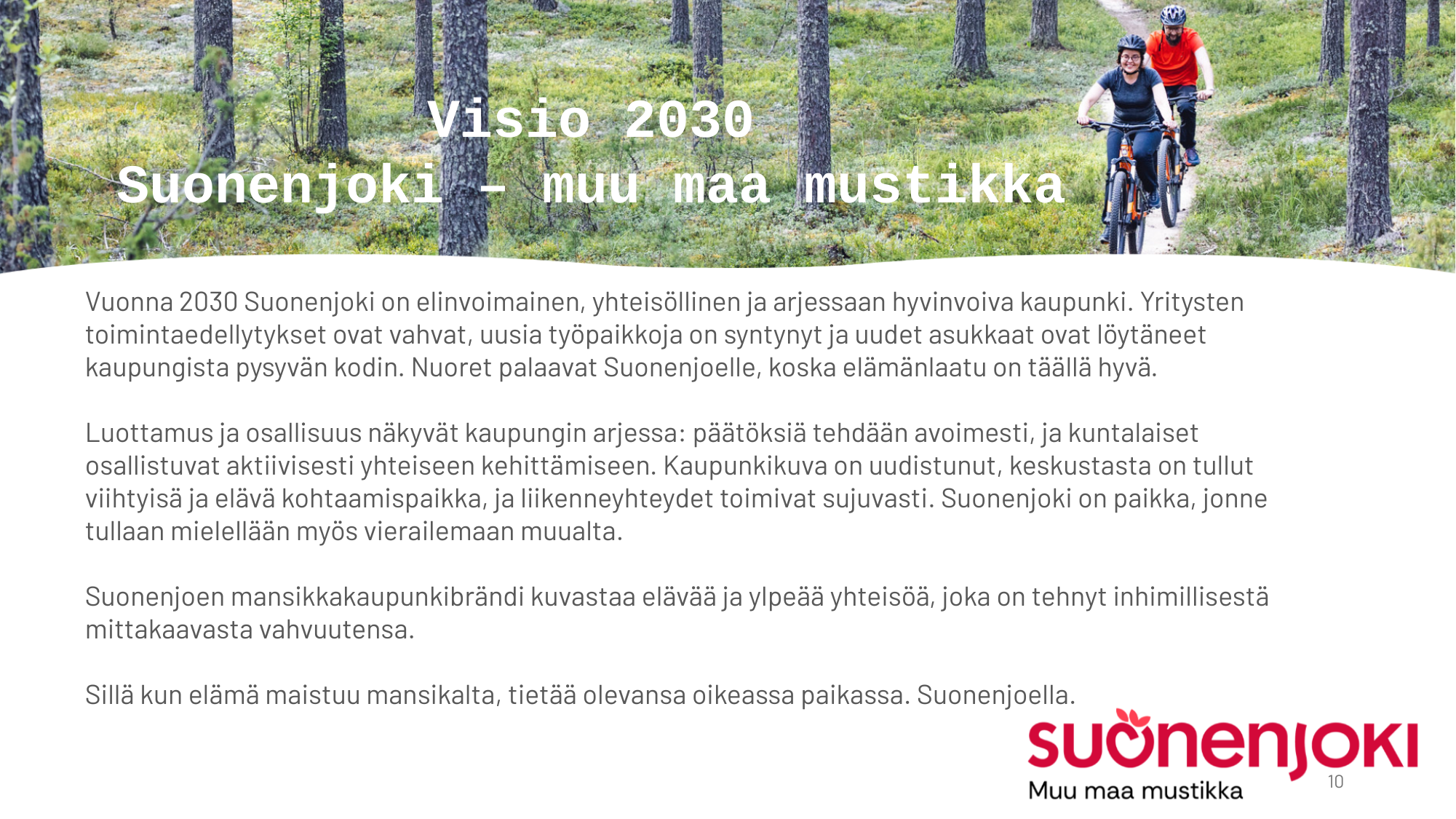

Visio 2030
Suonenjoki – muu maa mustikka
Vuonna 2030 Suonenjoki on elinvoimainen, yhteisöllinen ja arjessaan hyvinvoiva kaupunki. Yritysten toimintaedellytykset ovat vahvat, uusia työpaikkoja on syntynyt ja uudet asukkaat ovat löytäneet kaupungista pysyvän kodin. Nuoret palaavat Suonenjoelle, koska elämänlaatu on täällä hyvä.

Luottamus ja osallisuus näkyvät kaupungin arjessa: päätöksiä tehdään avoimesti, ja kuntalaiset osallistuvat aktiivisesti yhteiseen kehittämiseen. Kaupunkikuva on uudistunut, keskustasta on tullut viihtyisä ja elävä kohtaamispaikka, ja liikenneyhteydet toimivat sujuvasti. Suonenjoki on paikka, jonne tullaan mielellään myös vierailemaan muualta.

Suonenjoen mansikkakaupunkibrändi kuvastaa elävää ja ylpeää yhteisöä, joka on tehnyt inhimillisestä mittakaavasta vahvuutensa.

Sillä kun elämä maistuu mansikalta, tietää olevansa oikeassa paikassa. Suonenjoella.
10